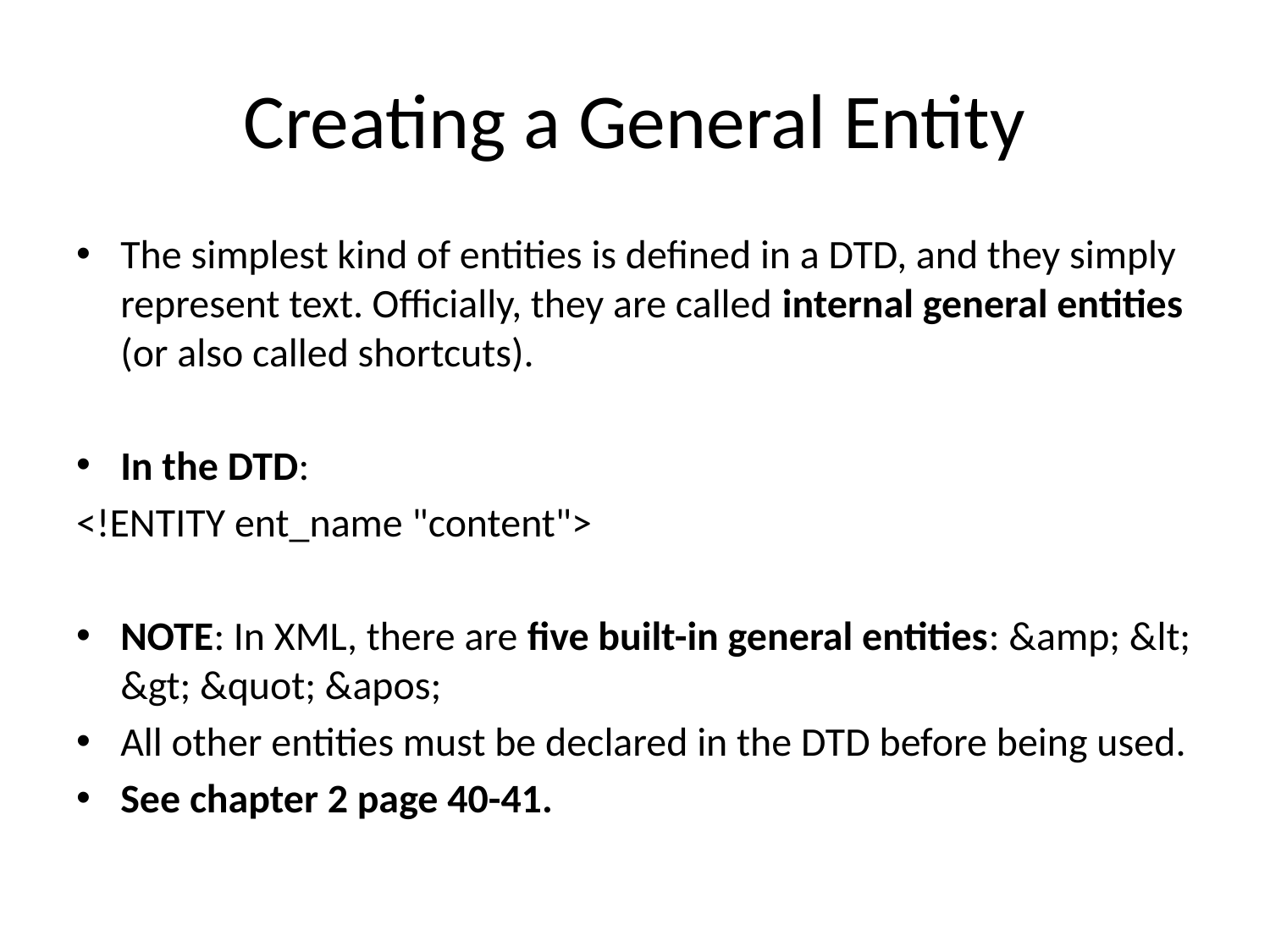

# Creating a General Entity
The simplest kind of entities is defined in a DTD, and they simply represent text. Officially, they are called internal general entities (or also called shortcuts).

In the DTD:
<!ENTITY ent_name "content">

NOTE: In XML, there are five built-in general entities: &amp; &lt; &gt; &quot; &apos;
All other entities must be declared in the DTD before being used.
See chapter 2 page 40-41.